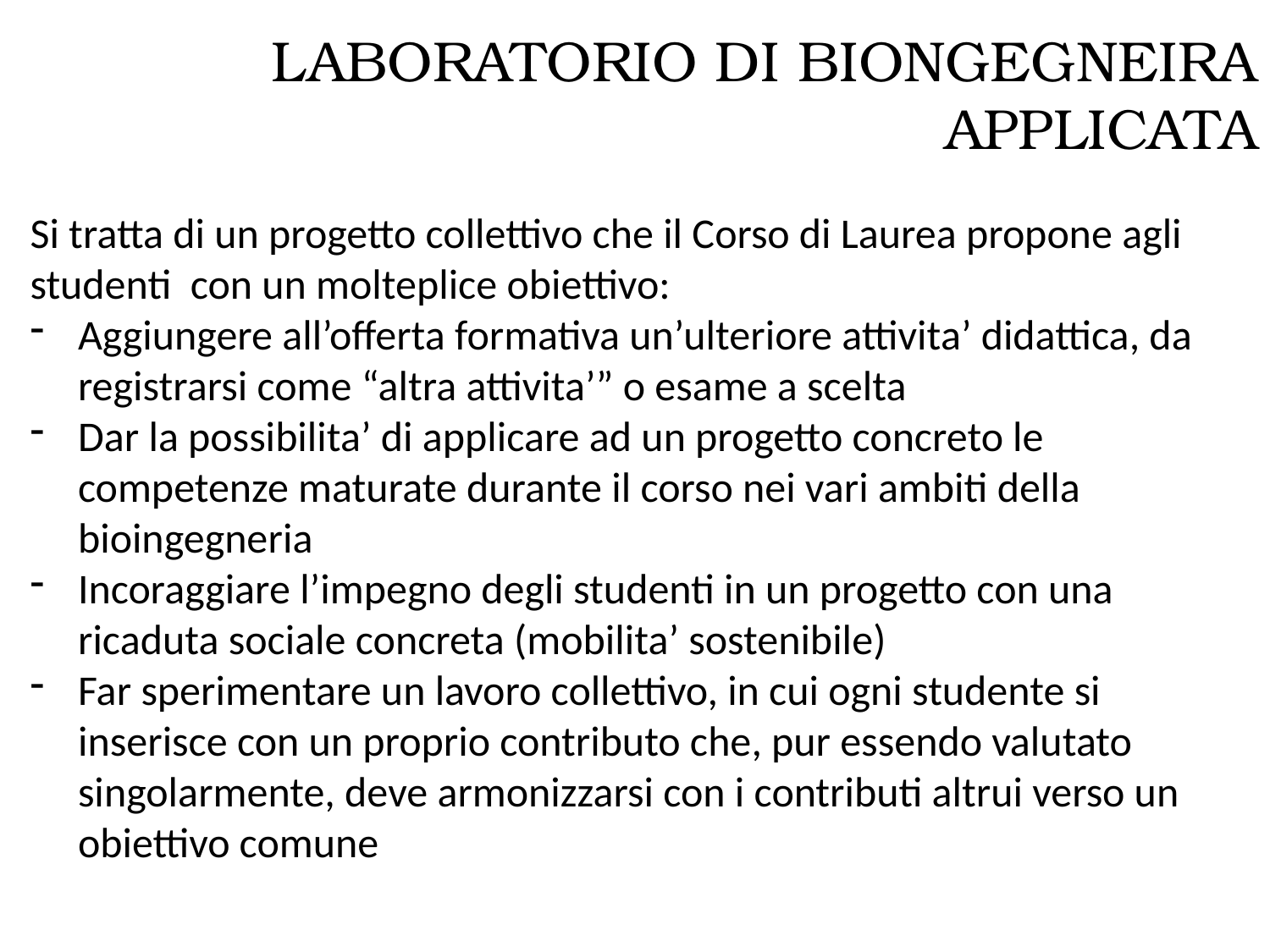

LABORATORIO DI BIONGEGNEIRA APPLICATA
Si tratta di un progetto collettivo che il Corso di Laurea propone agli studenti  con un molteplice obiettivo:
Aggiungere all’offerta formativa un’ulteriore attivita’ didattica, da registrarsi come “altra attivita’” o esame a scelta
Dar la possibilita’ di applicare ad un progetto concreto le competenze maturate durante il corso nei vari ambiti della bioingegneria
Incoraggiare l’impegno degli studenti in un progetto con una ricaduta sociale concreta (mobilita’ sostenibile)
Far sperimentare un lavoro collettivo, in cui ogni studente si inserisce con un proprio contributo che, pur essendo valutato singolarmente, deve armonizzarsi con i contributi altrui verso un obiettivo comune